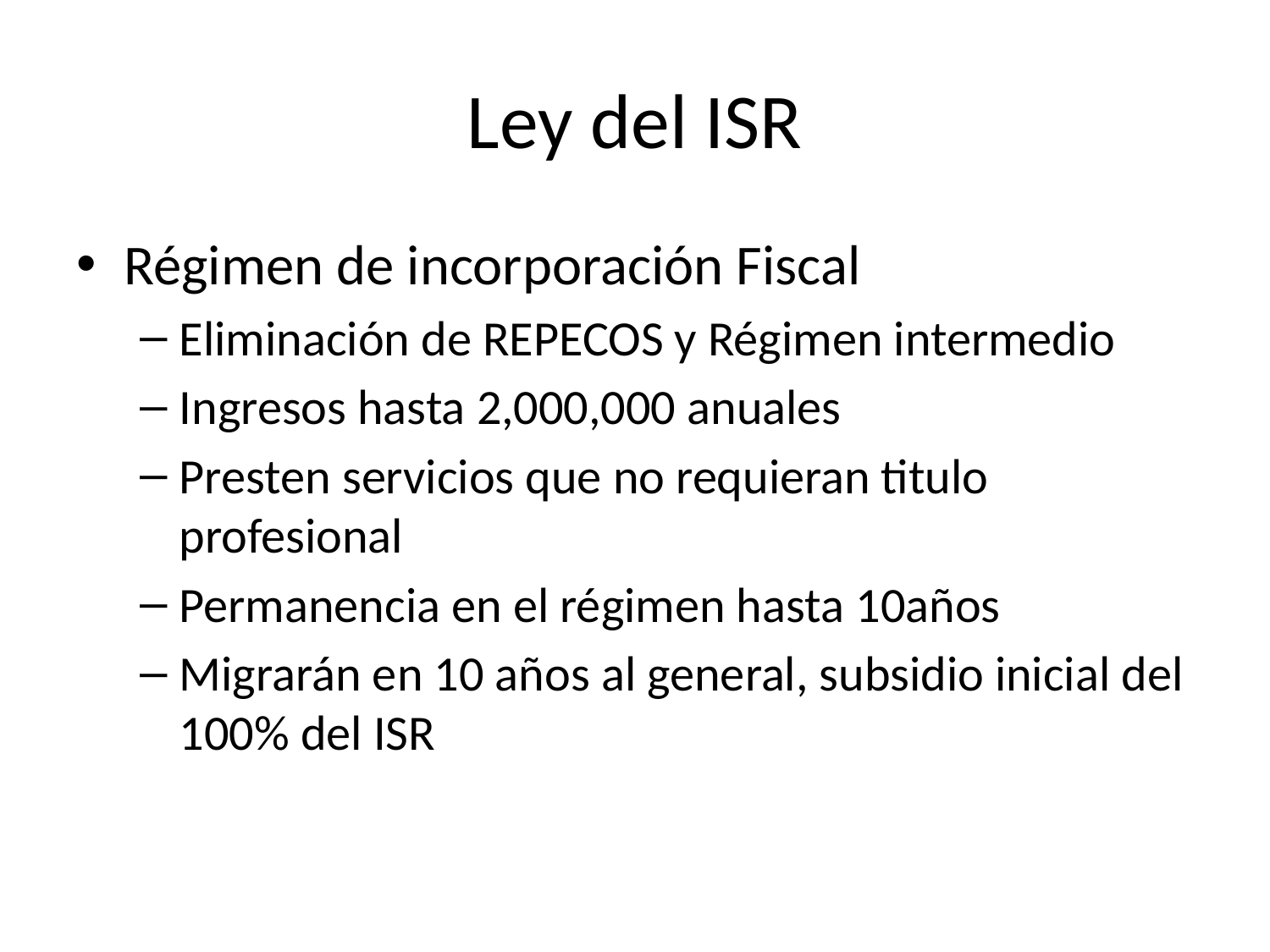

# Ley del ISR
Régimen de incorporación Fiscal
Eliminación de REPECOS y Régimen intermedio
Ingresos hasta 2,000,000 anuales
Presten servicios que no requieran titulo profesional
Permanencia en el régimen hasta 10años
Migrarán en 10 años al general, subsidio inicial del 100% del ISR